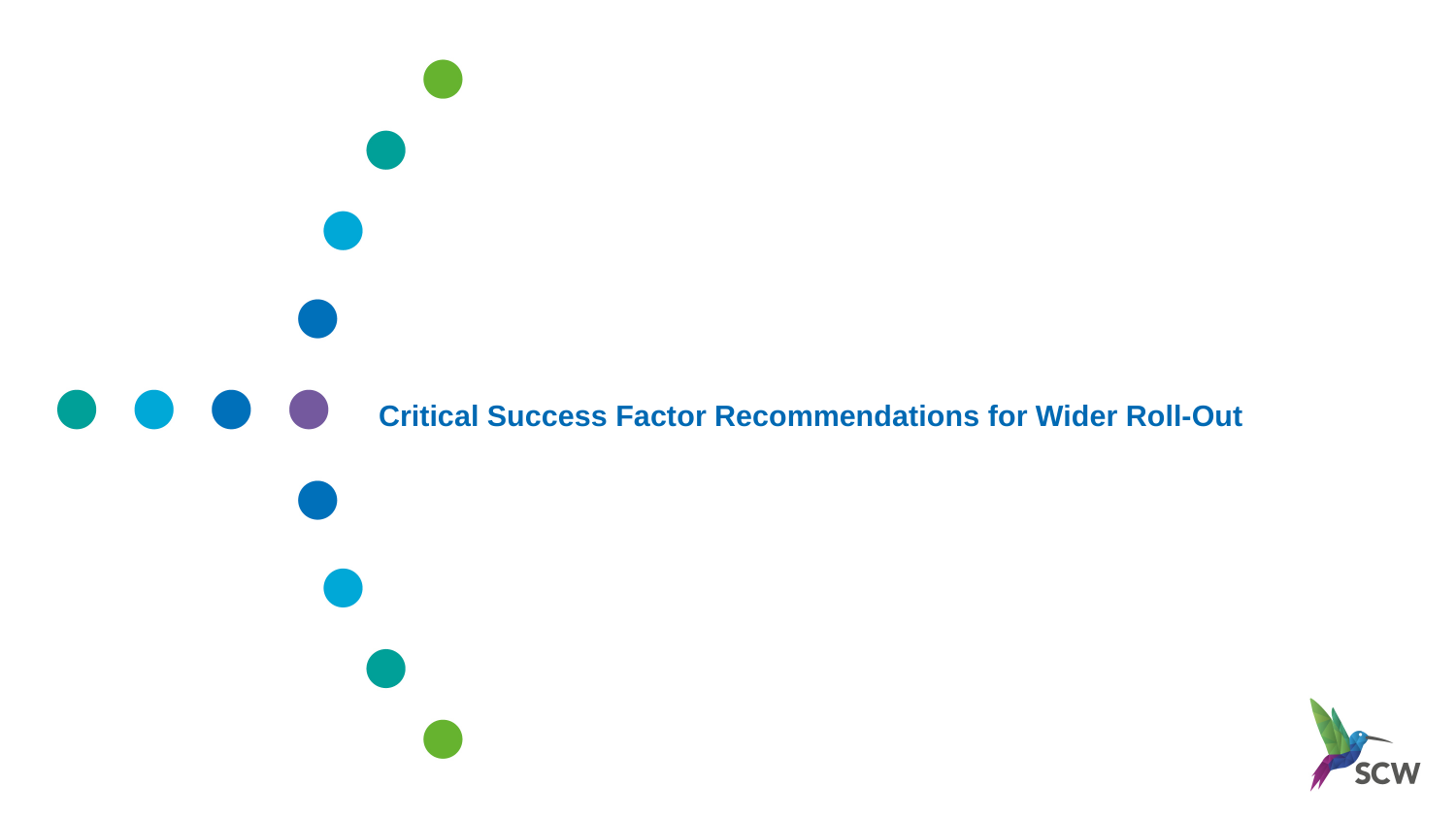

# Critical Success Factor Recommendations for Wider Roll-Out